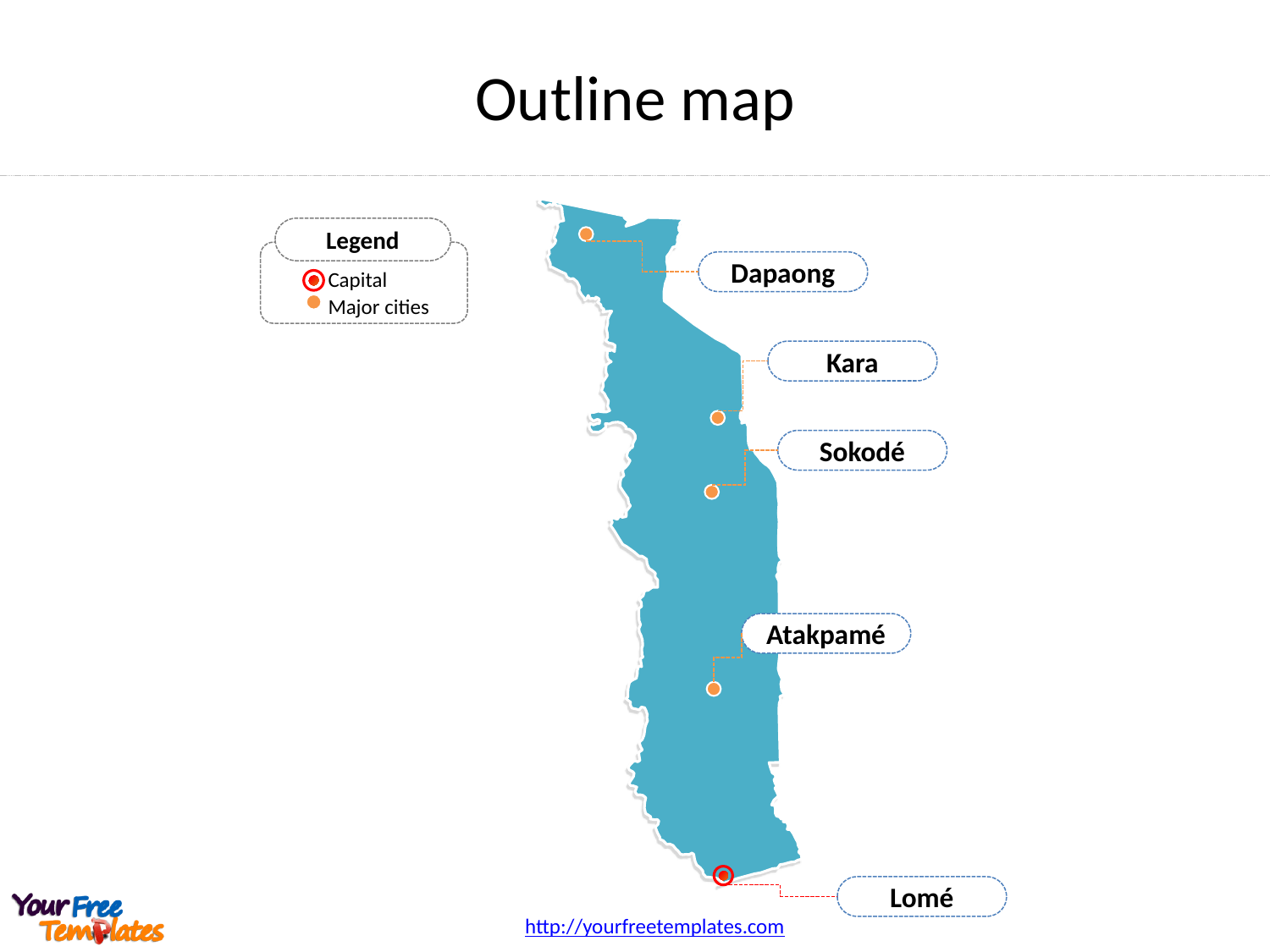

Outline map

Dapaong
Kara

Sokodé

Atakpamé

Lomé
Legend

Capital

Major cities